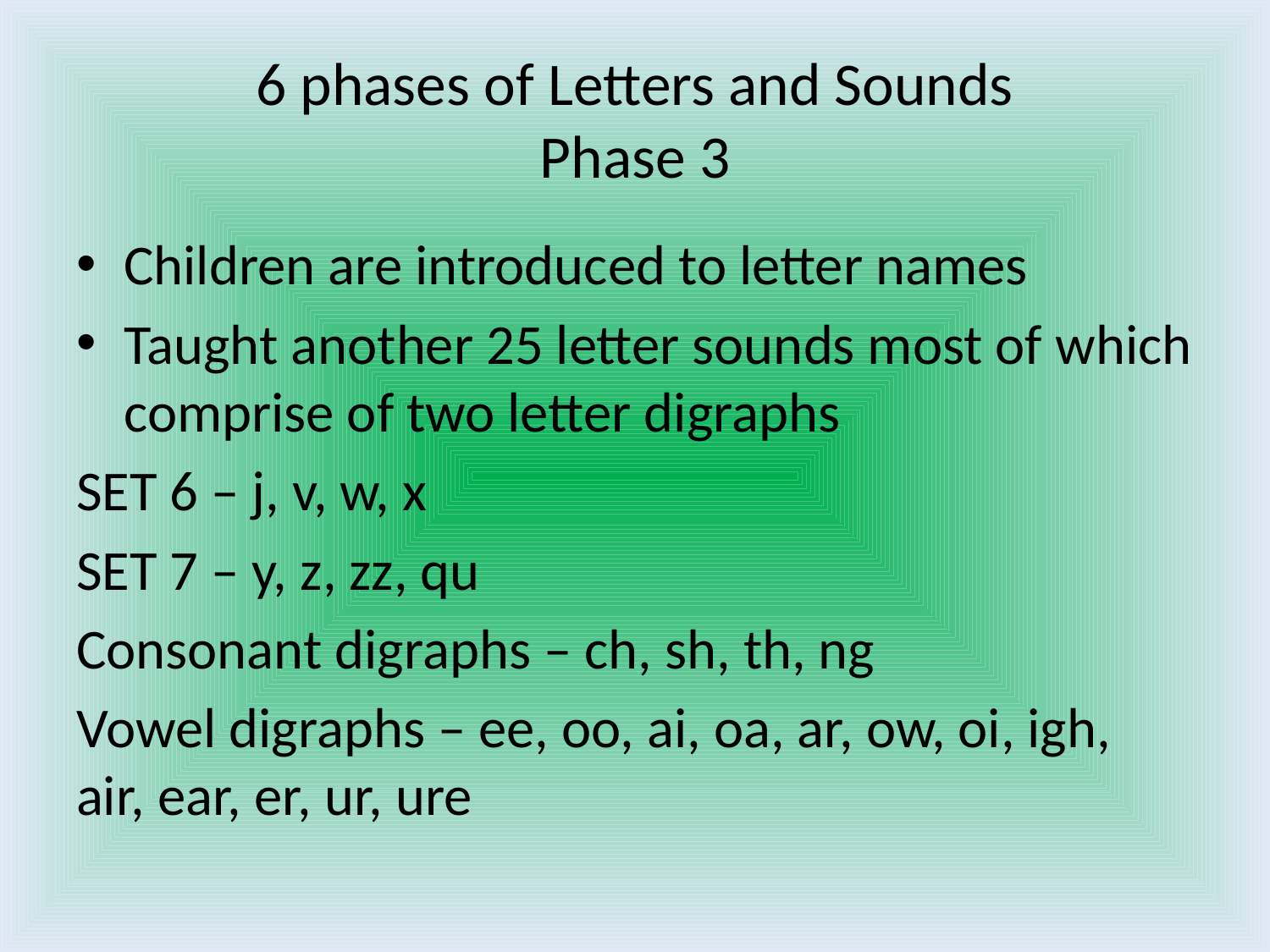

# 6 phases of Letters and Sounds Phase 3
Children are introduced to letter names
Taught another 25 letter sounds most of which comprise of two letter digraphs
SET 6 – j, v, w, x
SET 7 – y, z, zz, qu
Consonant digraphs – ch, sh, th, ng
Vowel digraphs – ee, oo, ai, oa, ar, ow, oi, igh, air, ear, er, ur, ure